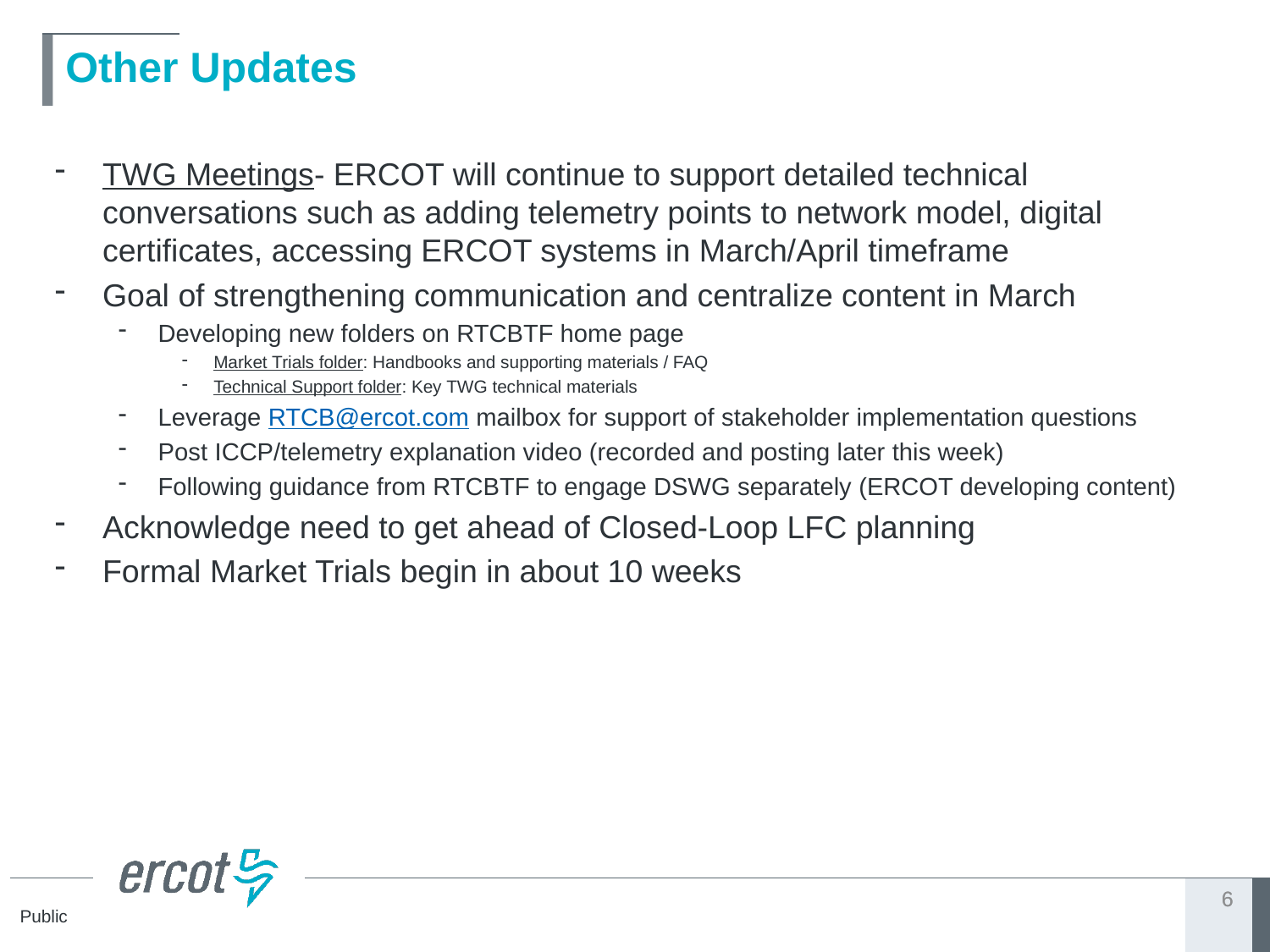

# Other Updates
TWG Meetings- ERCOT will continue to support detailed technical conversations such as adding telemetry points to network model, digital certificates, accessing ERCOT systems in March/April timeframe
Goal of strengthening communication and centralize content in March
Developing new folders on RTCBTF home page
Market Trials folder: Handbooks and supporting materials / FAQ
Technical Support folder: Key TWG technical materials
Leverage RTCB@ercot.com mailbox for support of stakeholder implementation questions
Post ICCP/telemetry explanation video (recorded and posting later this week)
Following guidance from RTCBTF to engage DSWG separately (ERCOT developing content)
Acknowledge need to get ahead of Closed-Loop LFC planning
Formal Market Trials begin in about 10 weeks

6